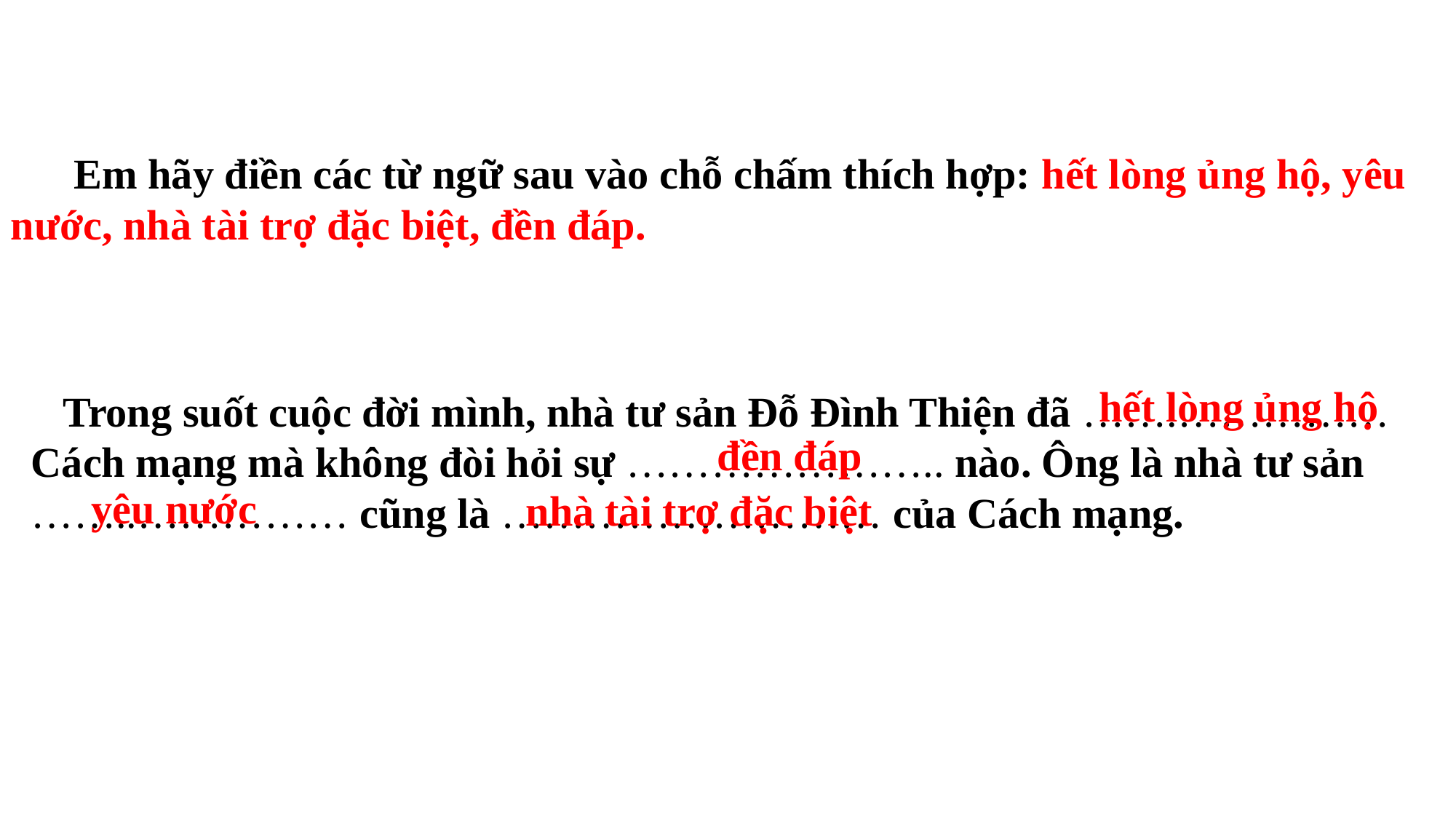

Em hãy điền các từ ngữ sau vào chỗ chấm thích hợp: hết lòng ủng hộ, yêu nước, nhà tài trợ đặc biệt, đền đáp.

hết lòng ủng hộ
   Trong suốt cuộc đời mình, nhà tư sản Đỗ Đình Thiện đã …….…………… Cách mạng mà không đòi hỏi sự ………………….. nào. Ông là nhà tư sản ……..…………… cũng là ……………………… của Cách mạng.

đền đáp
yêu nước
nhà tài trợ đặc biệt